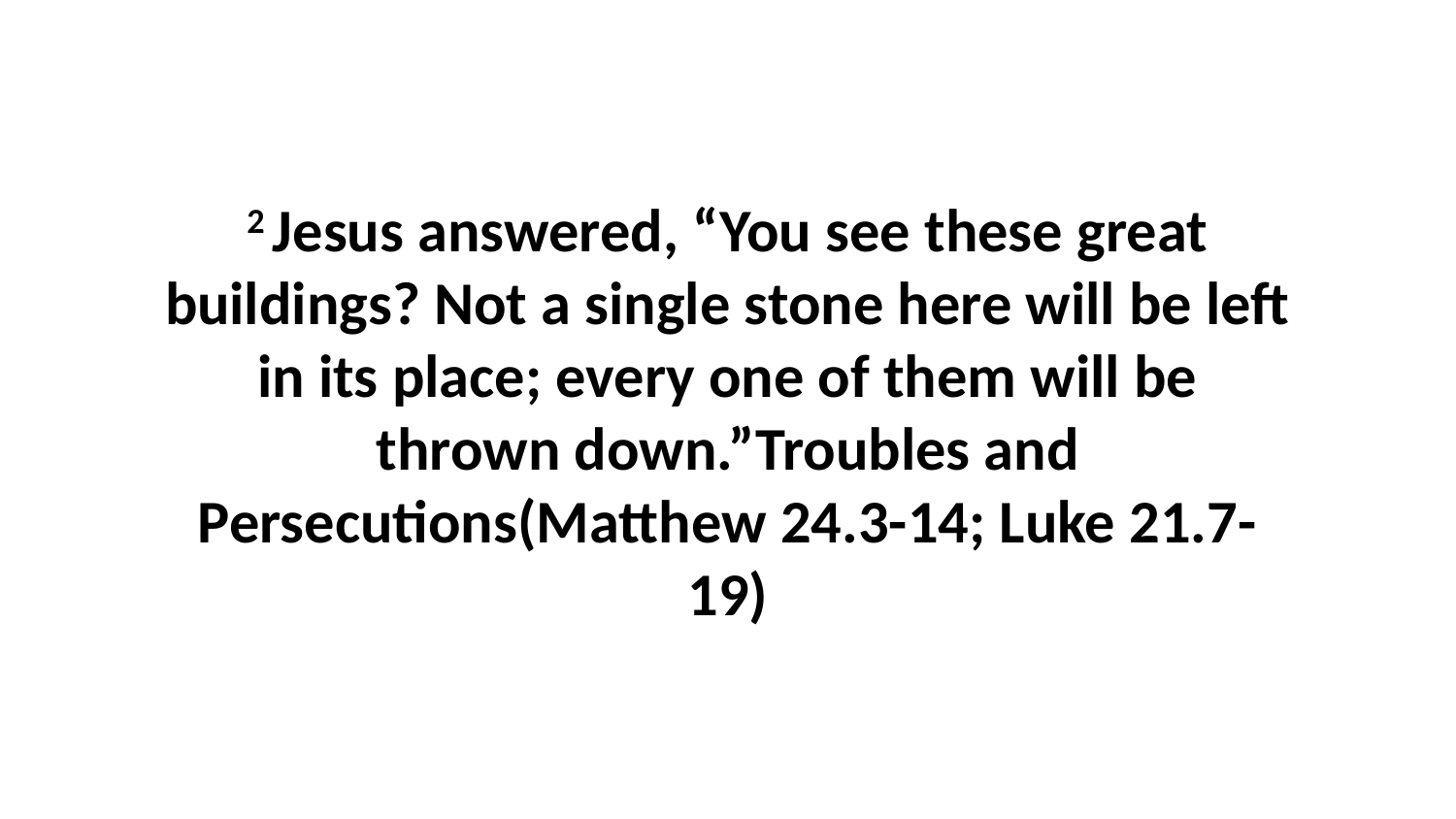

2 Jesus answered, “You see these great buildings? Not a single stone here will be left in its place; every one of them will be thrown down.”Troubles and Persecutions(Matthew 24.3-14; Luke 21.7-19)